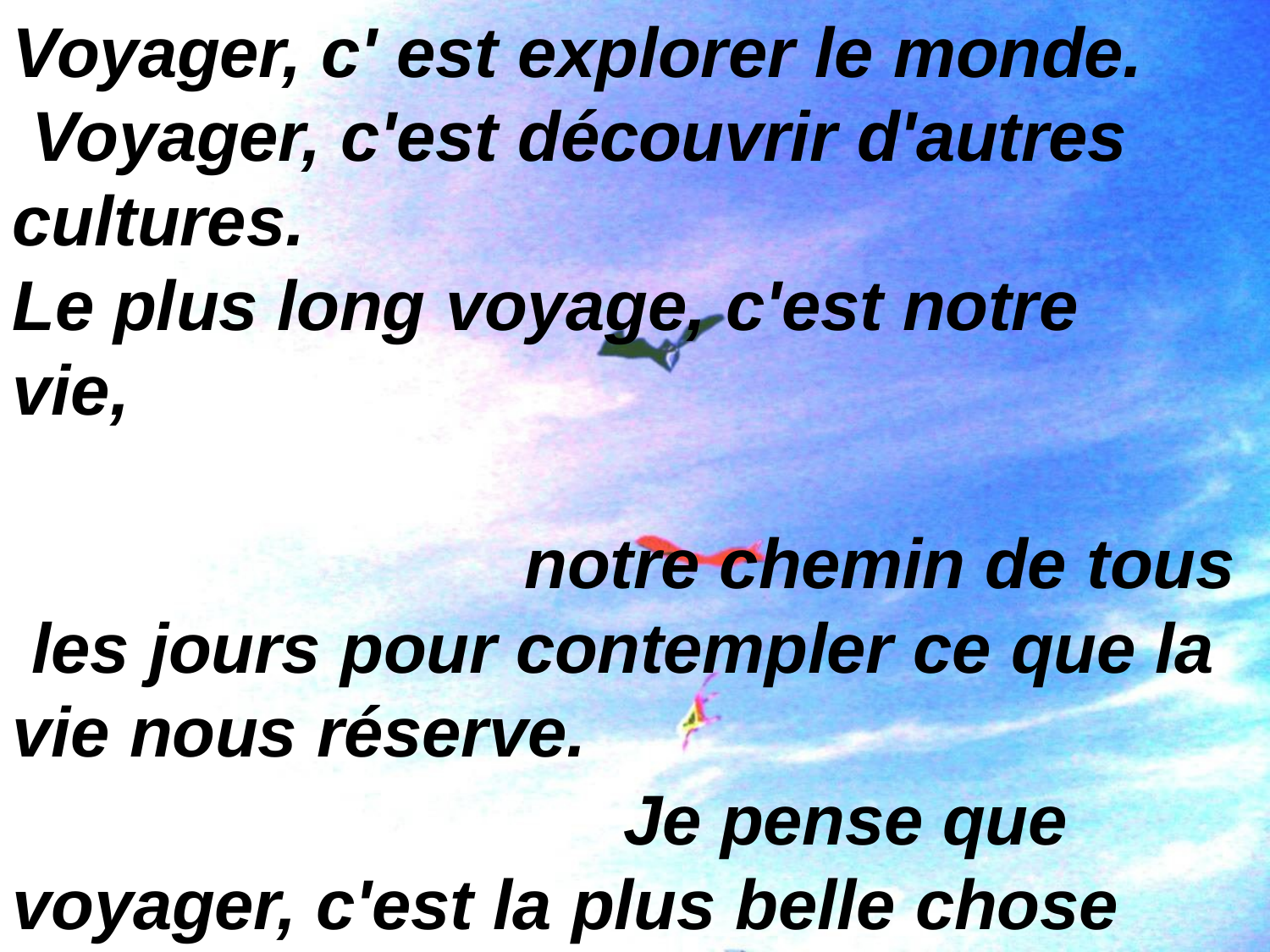

Voyager, c' est explorer le monde.  Voyager, c'est découvrir d'autres  cultures.
Le plus long voyage, c'est notre vie,

notre chemin de tous  les jours pour contempler ce que la  vie nous réserve.
Je pense que  voyager, c'est la plus belle chose  que nous pouvons faire.